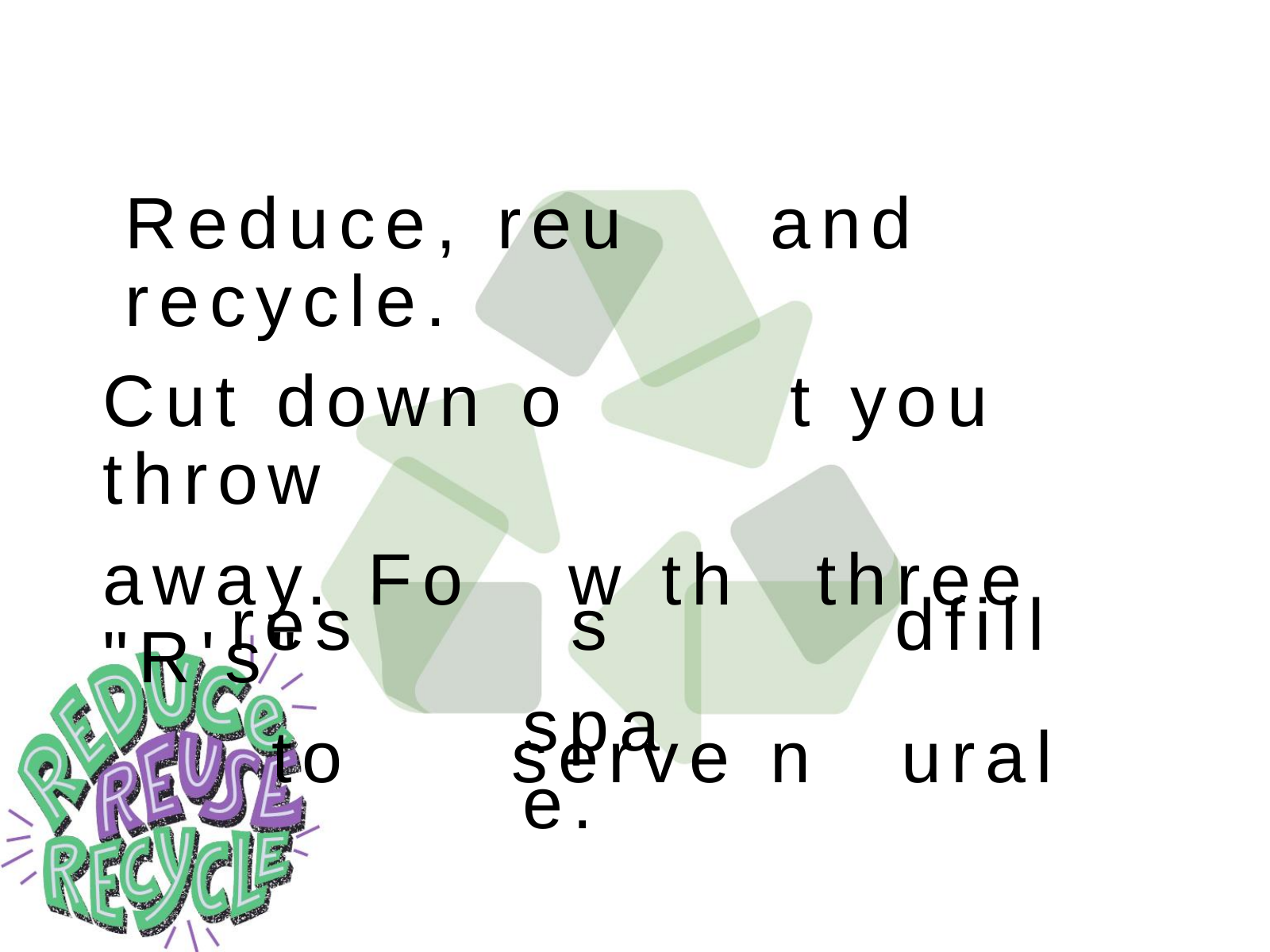

Reduce, reu and recycle.
Cut down o t you throw
away. Fo w th three "R's"
to serve n ural
res s
spa e.
dfill